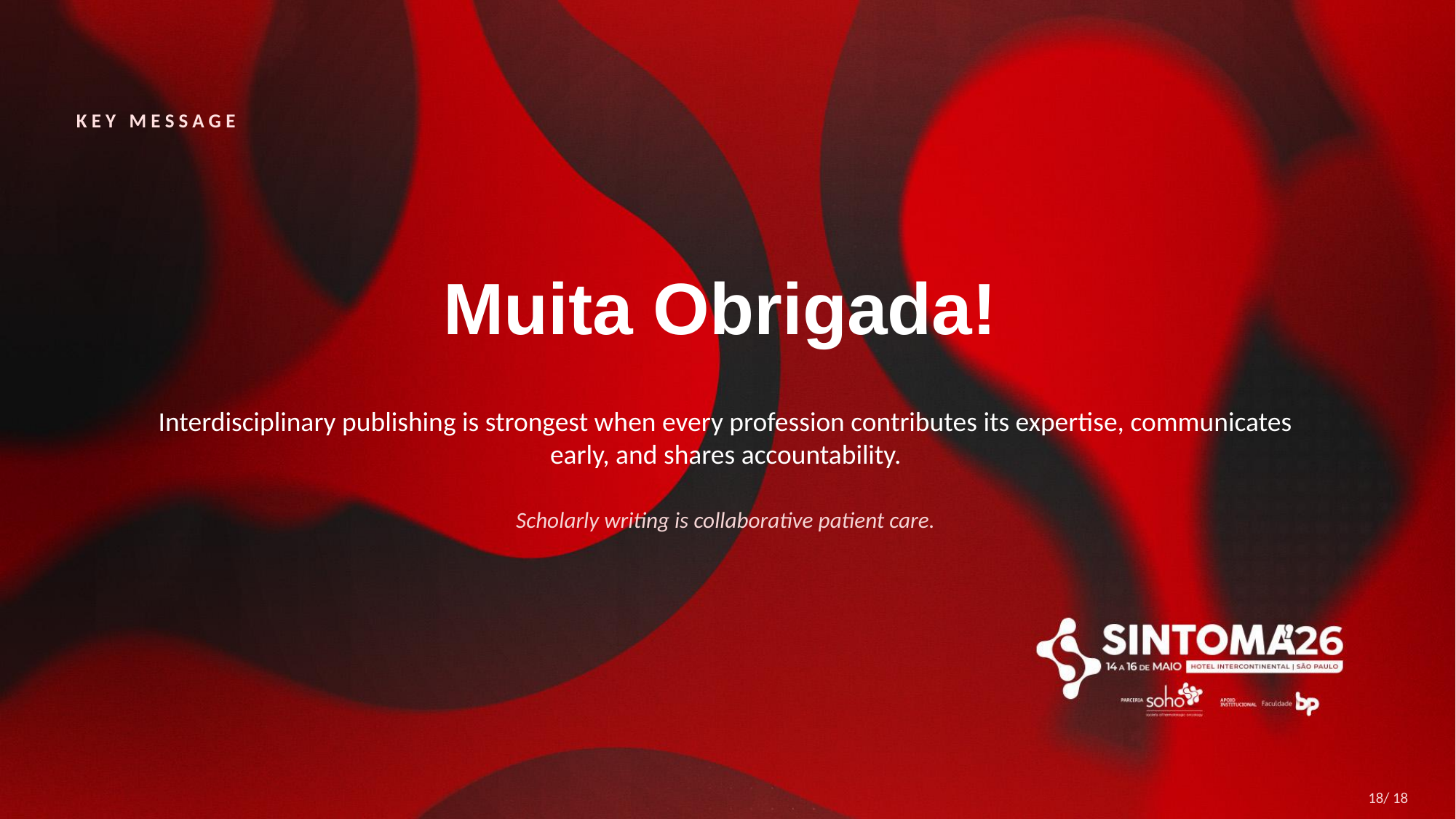

KEY MESSAGE
Muita Obrigada!
Interdisciplinary publishing is strongest when every profession contributes its expertise, communicates early, and shares accountability.
Scholarly writing is collaborative patient care.
18/ 18